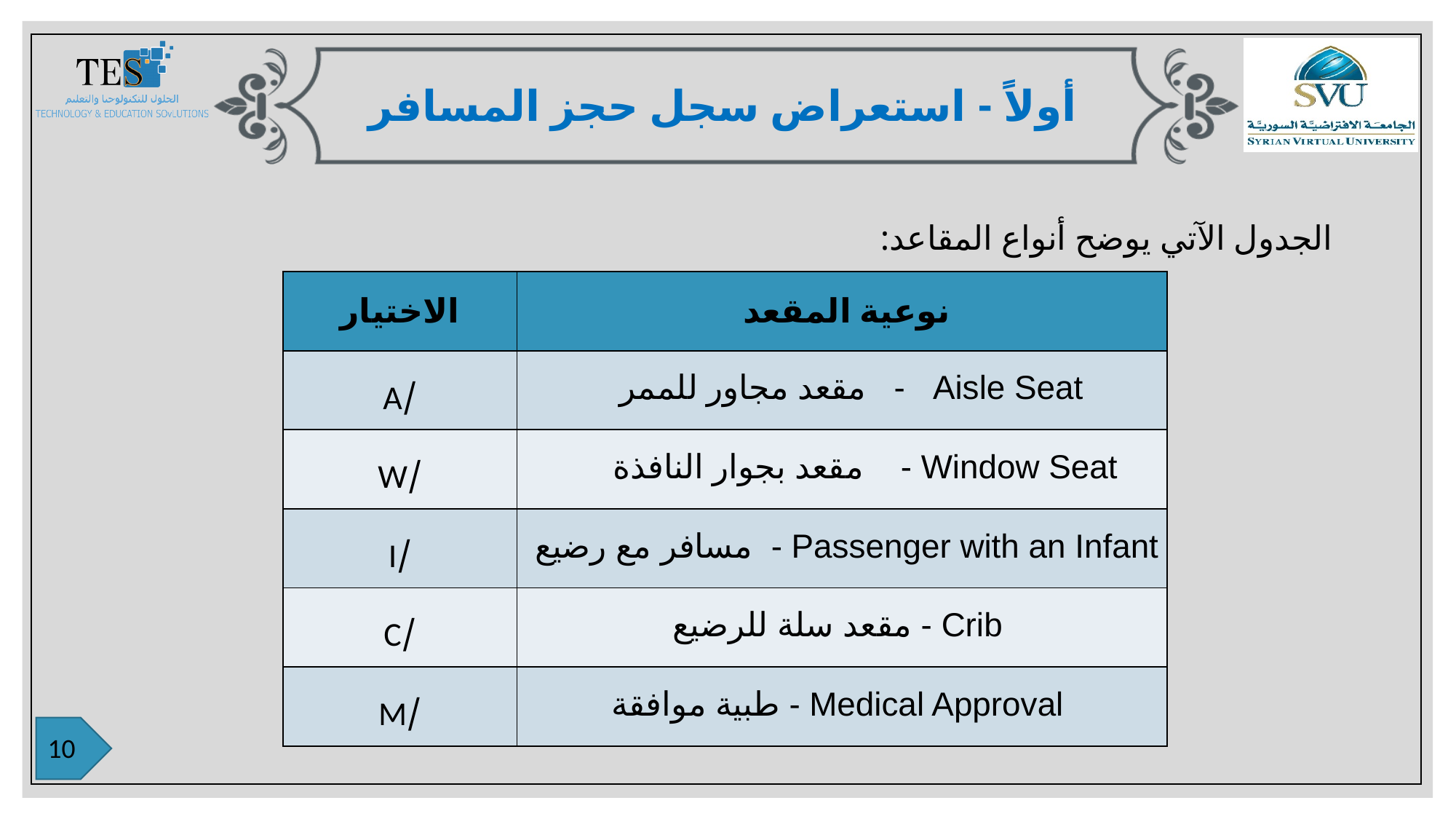

أولاً - استعراض سجل حجز المسافر
الجدول الآتي يوضح أنواع المقاعد:
| الاختيار | نوعية المقعد |
| --- | --- |
| /A | Aisle Seat - مقعد مجاور للممر |
| /W | Window Seat - مقعد بجوار النافذة |
| /I | Passenger with an Infant - مسافر مع رضيع |
| /C | Crib - مقعد سلة للرضيع |
| /M | Medical Approval - طبية موافقة |